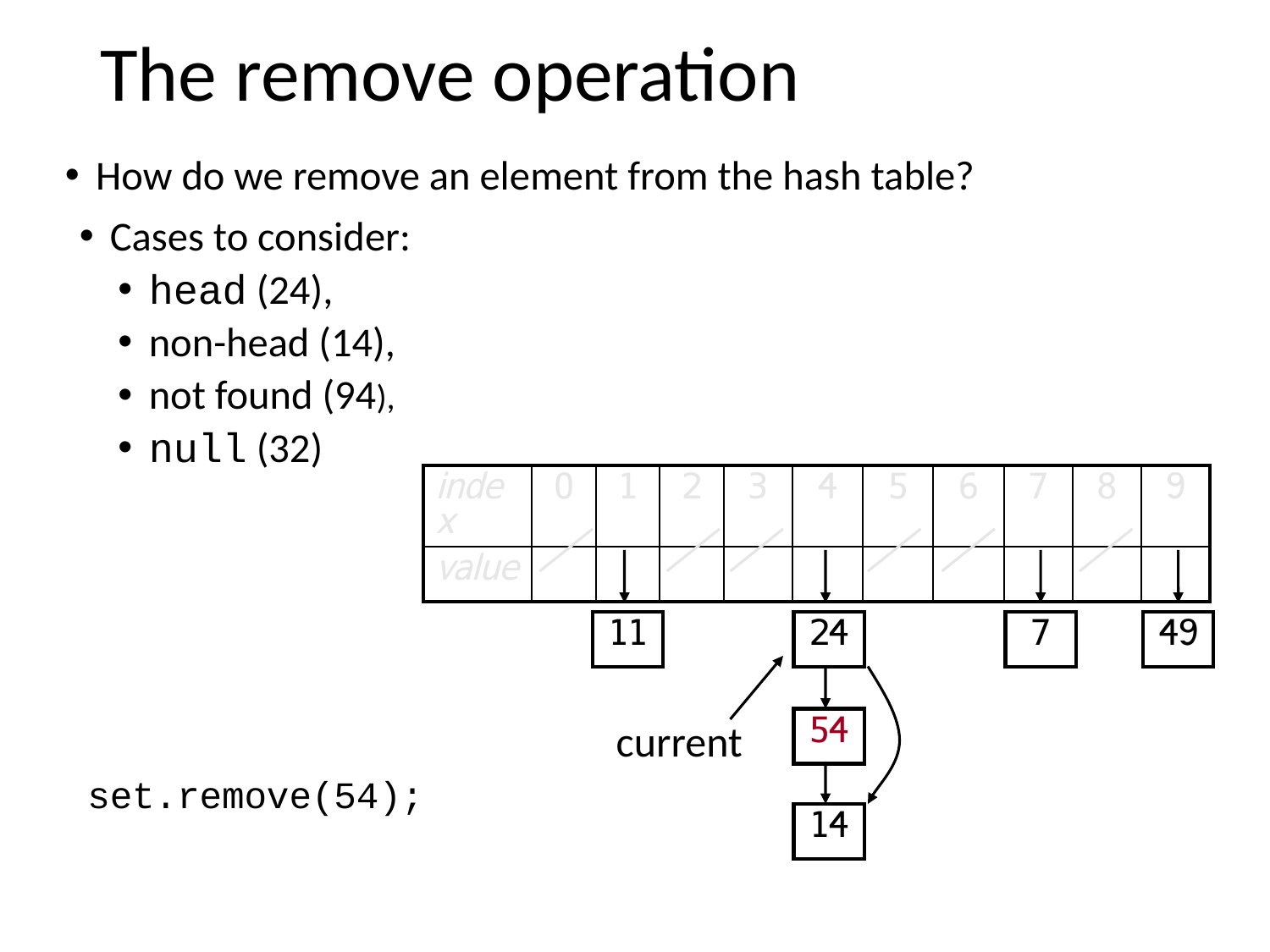

# The remove operation
How do we remove an element from the hash table?
Cases to consider:
head (24),
non-head (14),
not found (94),
null (32)

set.remove(54);
| index | 0 | 1 | 2 | 3 | 4 | 5 | 6 | 7 | 8 | 9 |
| --- | --- | --- | --- | --- | --- | --- | --- | --- | --- | --- |
| value |  |  |  |  |  |  |  |  |  |  |

| 11 |
| --- |
| 24 |
| --- |
| 7 |
| --- |
| 49 |
| --- |

current
| 54 |
| --- |

| 14 |
| --- |